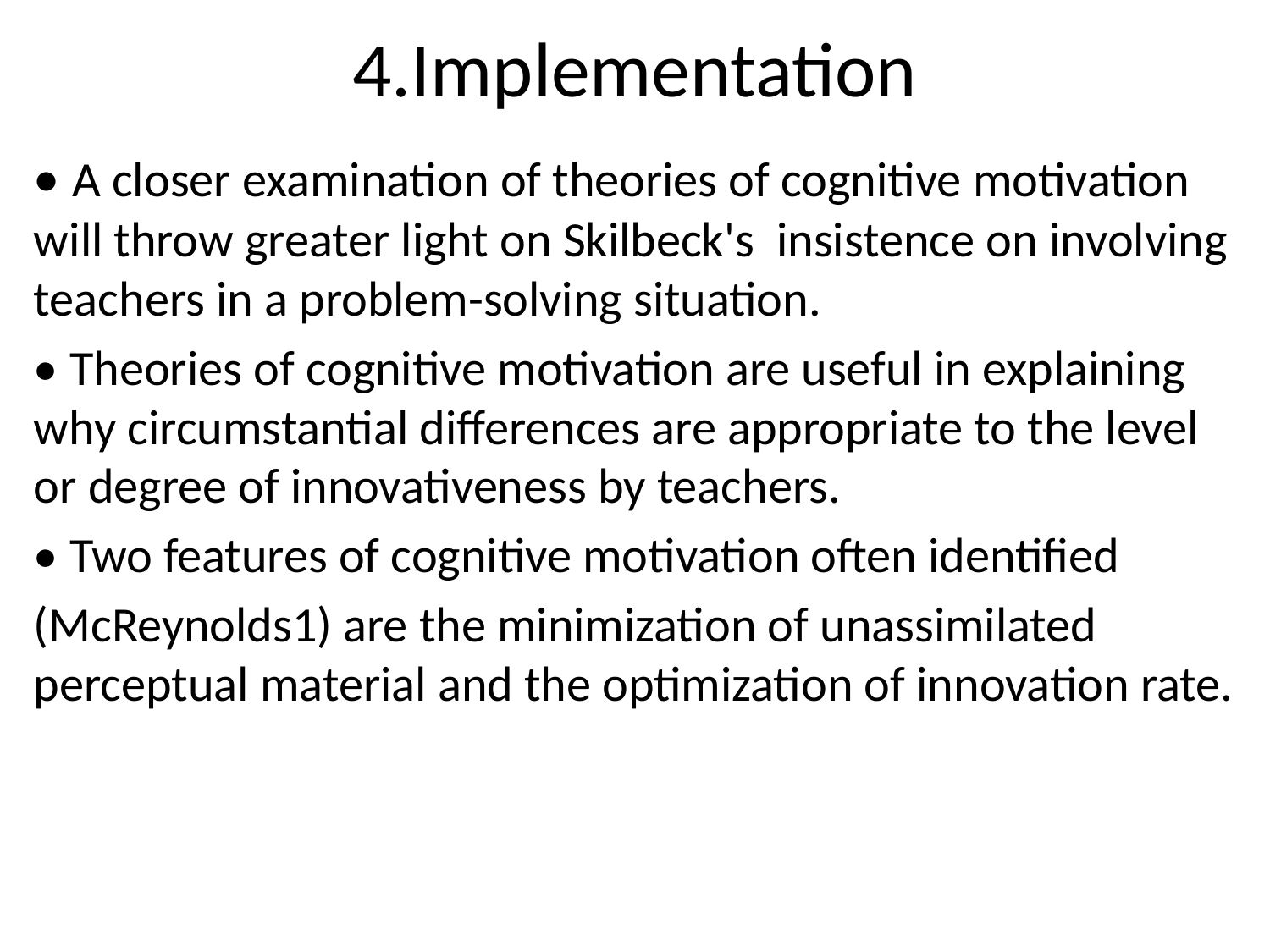

# 4.Implementation
• A closer examination of theories of cognitive motivation will throw greater light on Skilbeck's  insistence on involving teachers in a problem-solving situation.
• Theories of cognitive motivation are useful in explaining why circumstantial differences are appropriate to the level or degree of innovativeness by teachers.
• Two features of cognitive motivation often identified
(McReynolds1) are the minimization of unassimilated perceptual material and the optimization of innovation rate.